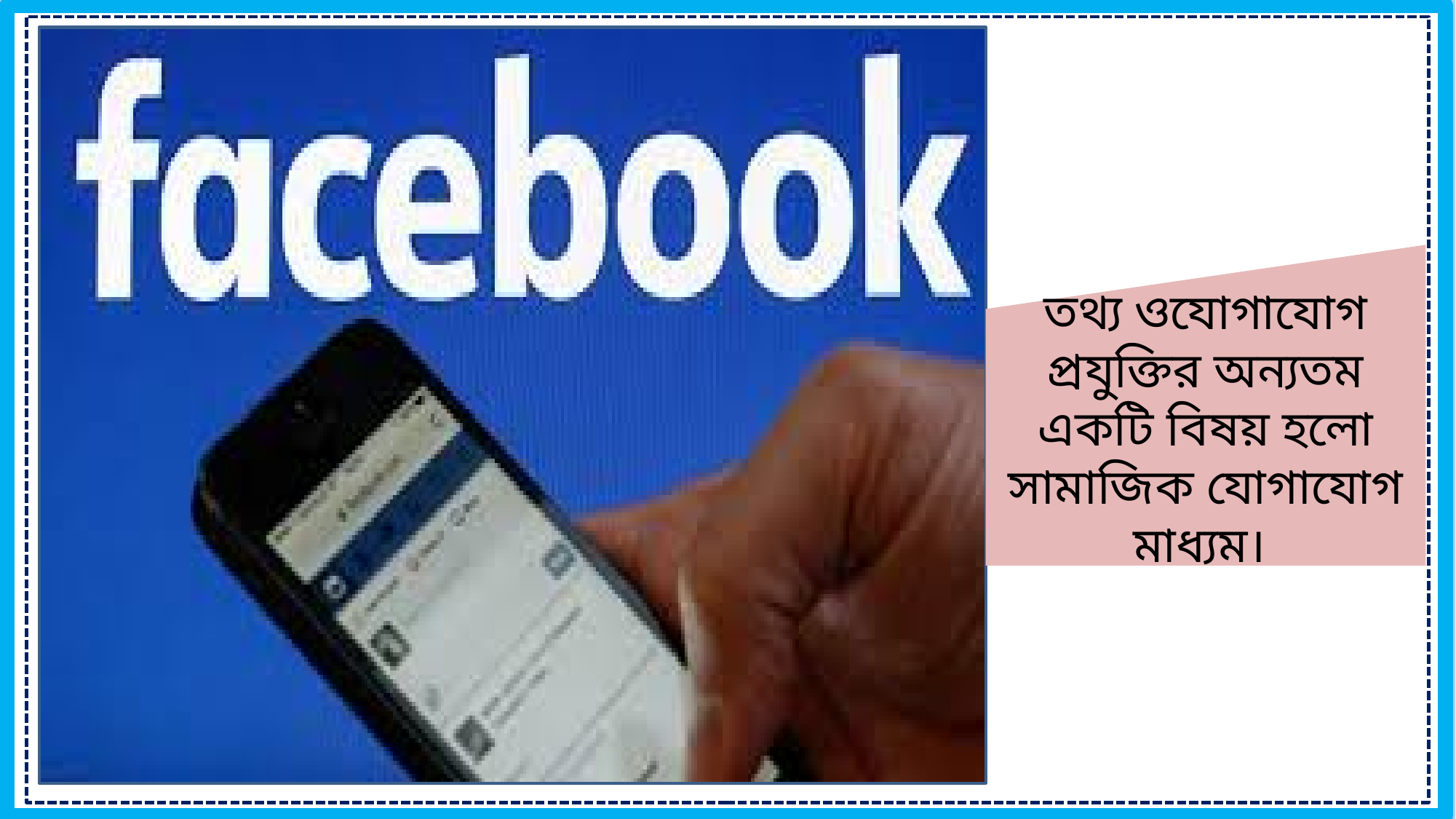

তথ্য ওযোগাযোগ প্রযুক্তির অন্যতম একটি বিষয় হলো সামাজিক যোগাযোগ মাধ্যম।

ফেশফে